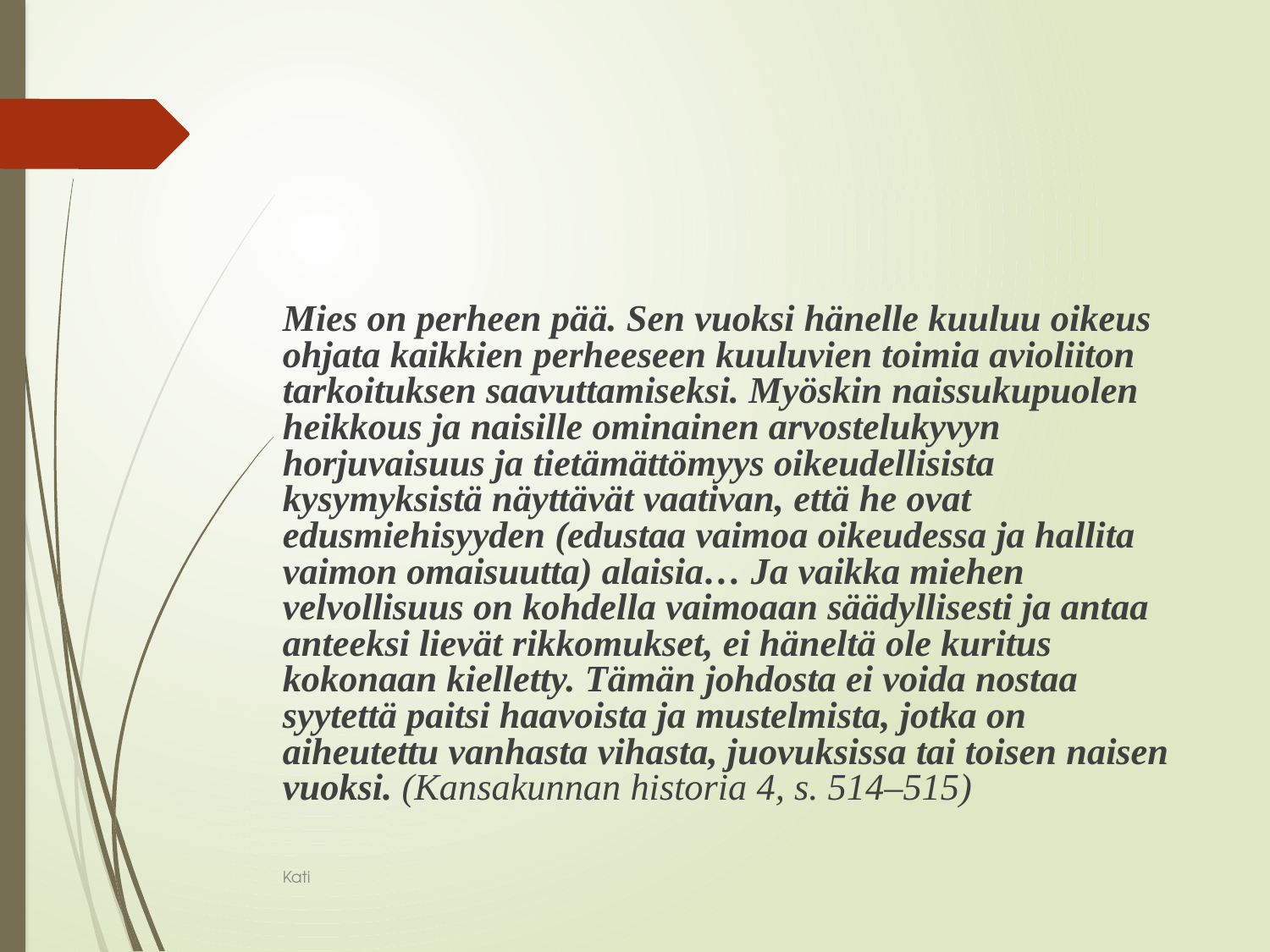

#
Mies on perheen pää. Sen vuoksi hänelle kuuluu oikeus ohjata kaikkien perheeseen kuuluvien toimia avioliiton tarkoituksen saavuttamiseksi. Myöskin naissukupuolen heikkous ja naisille ominainen arvostelukyvyn horjuvaisuus ja tietämättömyys oikeudellisista kysymyksistä näyttävät vaativan, että he ovat edusmiehisyyden (edustaa vaimoa oikeudessa ja hallita vaimon omaisuutta) alaisia… Ja vaikka miehen velvollisuus on kohdella vaimoaan säädyllisesti ja antaa anteeksi lievät rikkomukset, ei häneltä ole kuritus kokonaan kielletty. Tämän johdosta ei voida nostaa syytettä paitsi haavoista ja mustelmista, jotka on aiheutettu vanhasta vihasta, juovuksissa tai toisen naisen vuoksi. (Kansakunnan historia 4, s. 514–515)

Kati